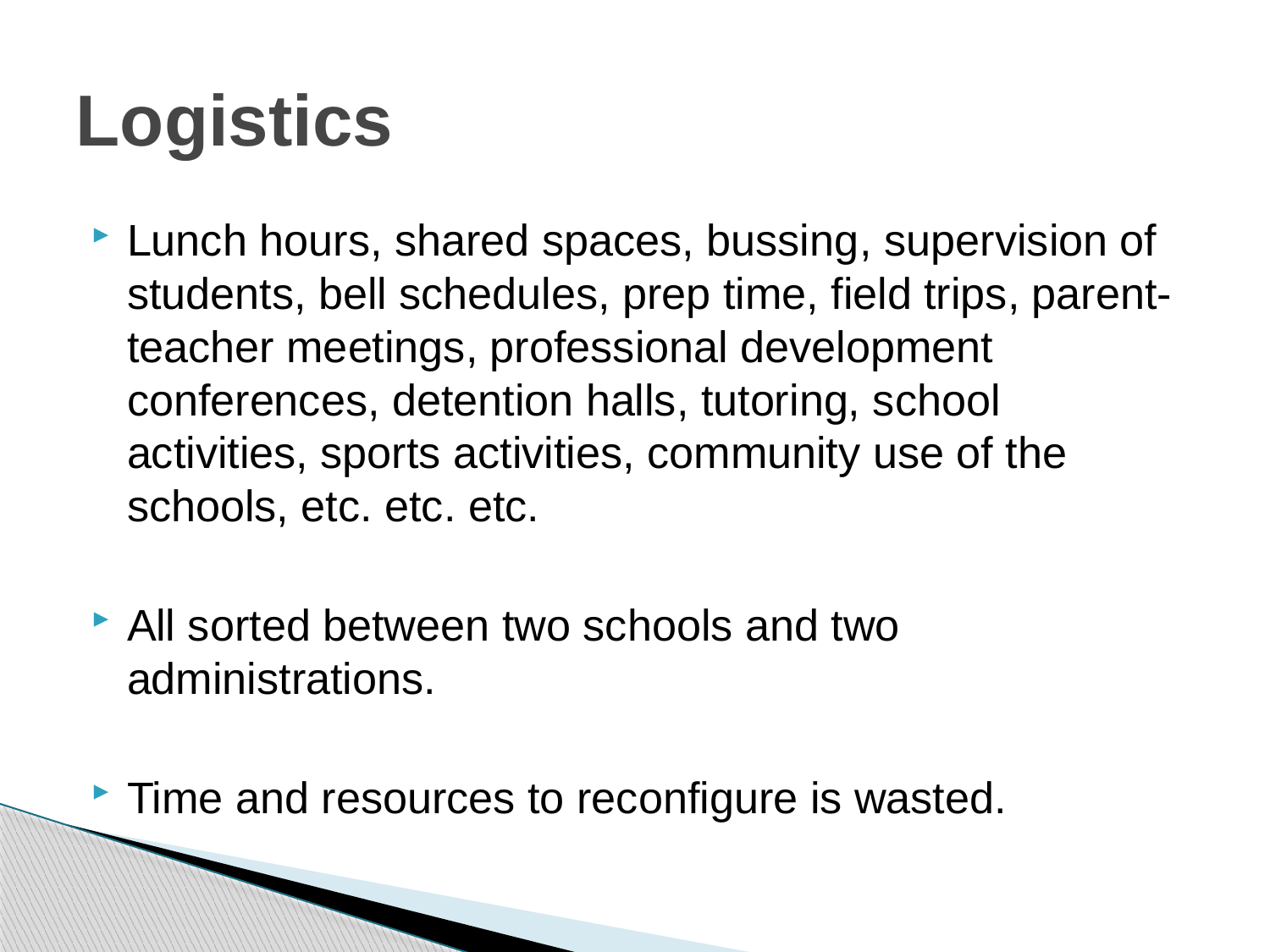

# Logistics
Lunch hours, shared spaces, bussing, supervision of students, bell schedules, prep time, field trips, parent-teacher meetings, professional development conferences, detention halls, tutoring, school activities, sports activities, community use of the schools, etc. etc. etc.

All sorted between two schools and two administrations.

Time and resources to reconfigure is wasted.